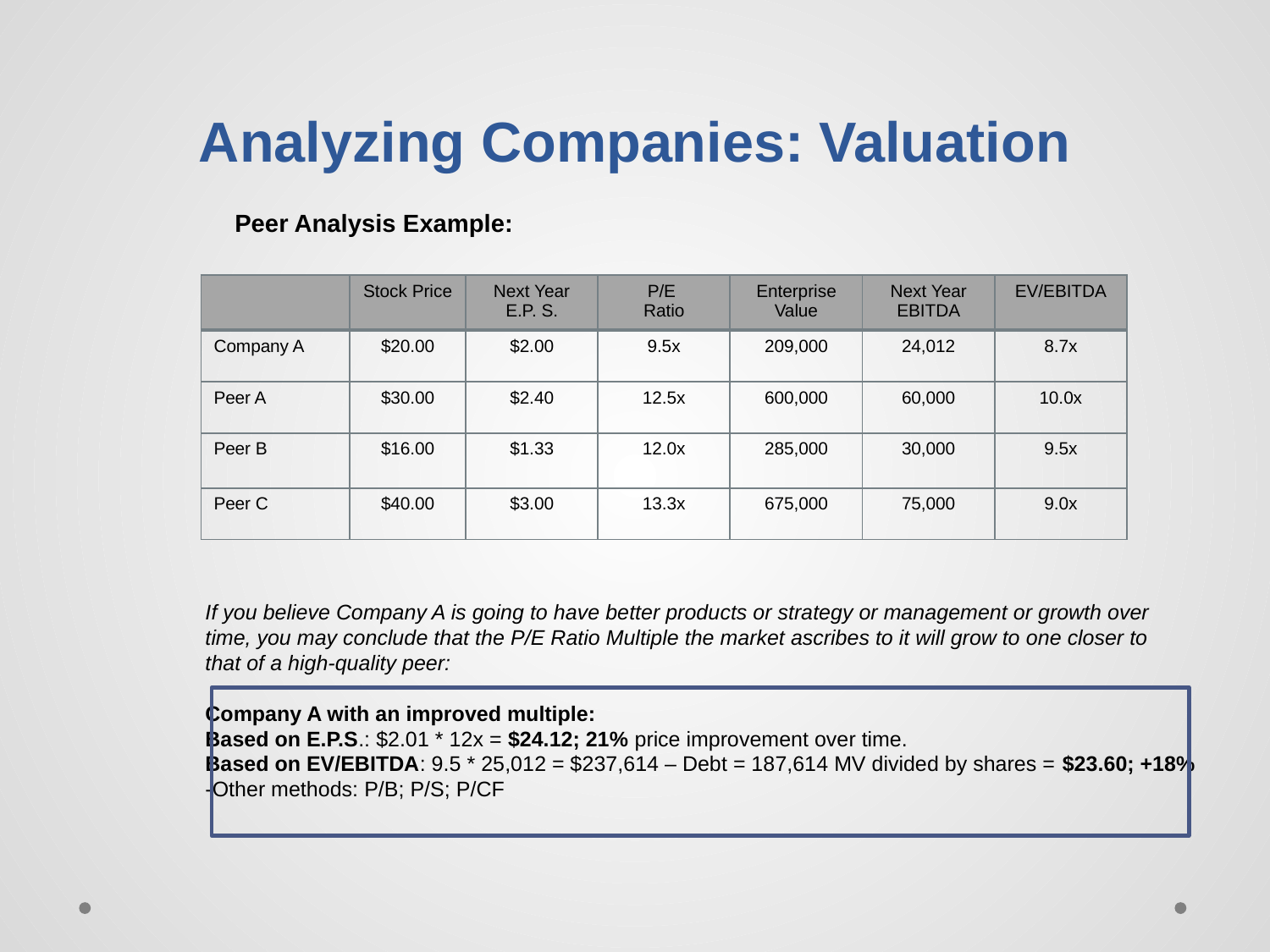

# Analyzing Companies: Valuation
Peer Analysis Example:
|  | Stock Price | Next Year E.P. S. | P/E Ratio | Enterprise Value | Next Year EBITDA | EV/EBITDA |
| --- | --- | --- | --- | --- | --- | --- |
| Company A | $20.00 | $2.00 | 9.5x | 209,000 | 24,012 | 8.7x |
| Peer A | $30.00 | $2.40 | 12.5x | 600,000 | 60,000 | 10.0x |
| Peer B | $16.00 | $1.33 | 12.0x | 285,000 | 30,000 | 9.5x |
| Peer C | $40.00 | $3.00 | 13.3x | 675,000 | 75,000 | 9.0x |
If you believe Company A is going to have better products or strategy or management or growth over
time, you may conclude that the P/E Ratio Multiple the market ascribes to it will grow to one closer to
that of a high-quality peer:

Company A with an improved multiple:
Based on E.P.S.: $2.01 * 12x = $24.12; 21% price improvement over time.
Based on EV/EBITDA: 9.5 * 25,012 = $237,614 – Debt = 187,614 MV divided by shares = $23.60; +18%
-Other methods: P/B; P/S; P/CF